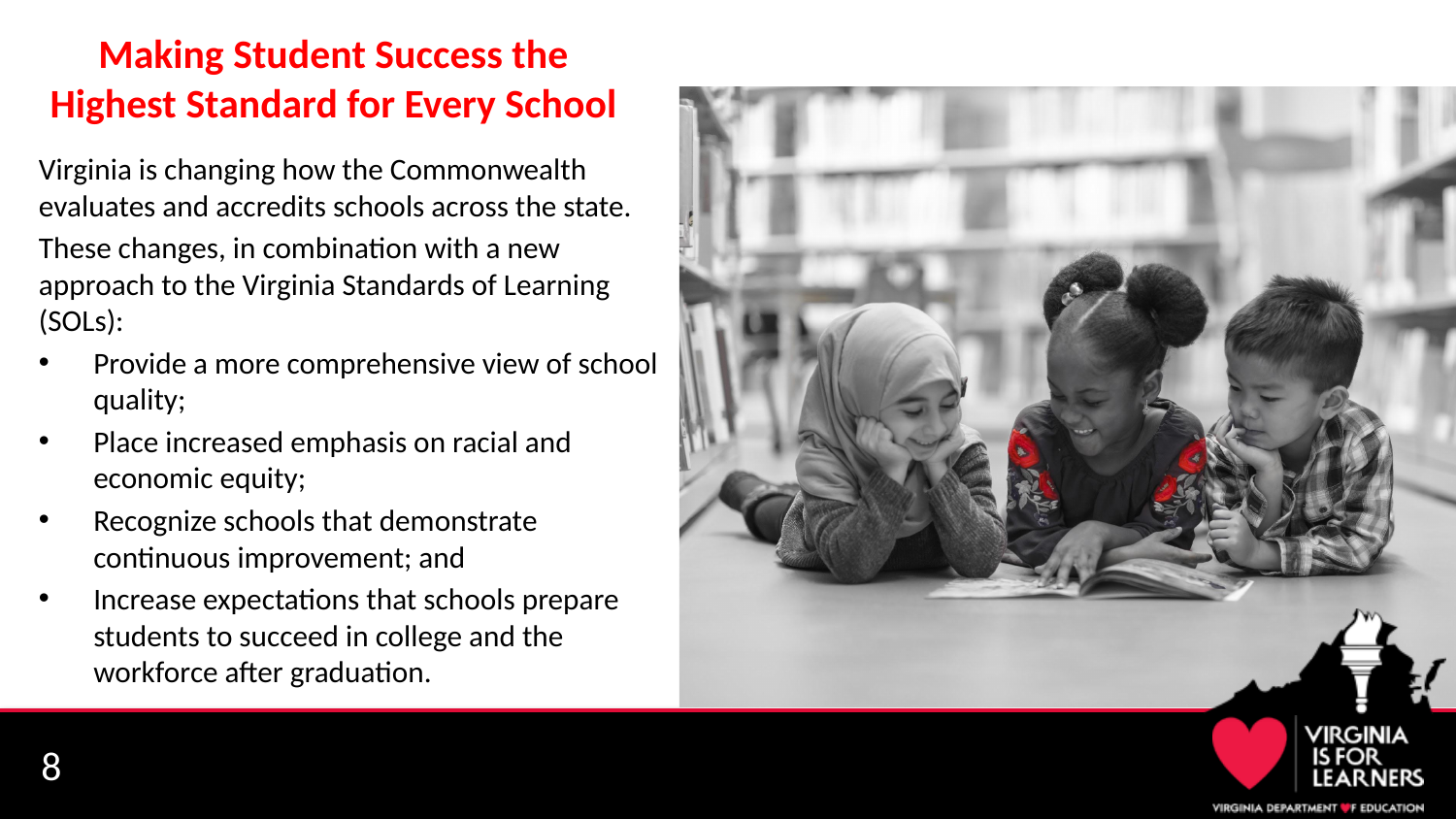

# Making Student Success the Highest Standard for Every School
Virginia is changing how the Commonwealth evaluates and accredits schools across the state.
These changes, in combination with a new approach to the Virginia Standards of Learning (SOLs):
Provide a more comprehensive view of school quality;
Place increased emphasis on racial and economic equity;
Recognize schools that demonstrate continuous improvement; and
Increase expectations that schools prepare students to succeed in college and the workforce after graduation.